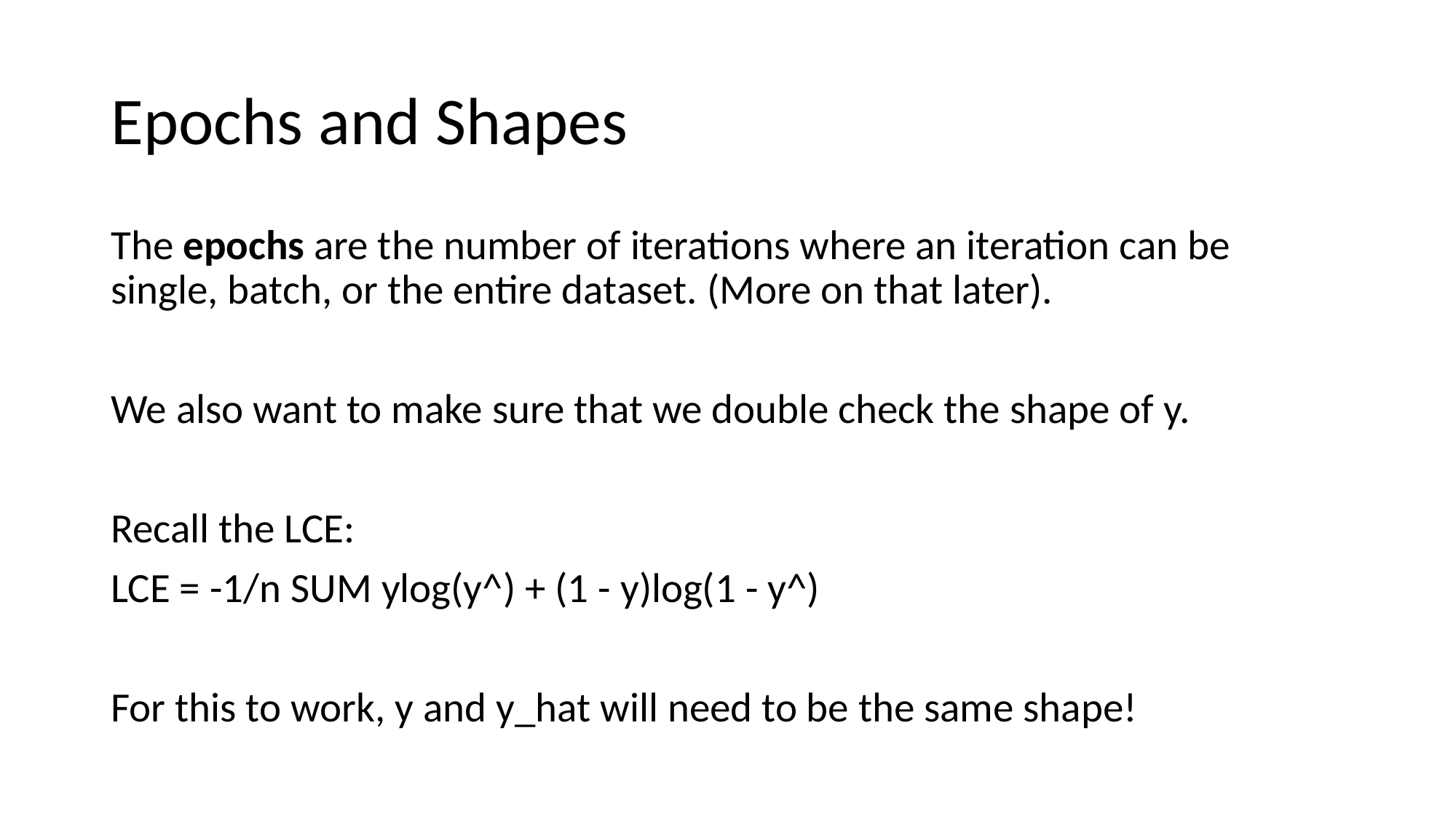

# Epochs and Shapes
The epochs are the number of iterations where an iteration can be single, batch, or the entire dataset. (More on that later).

We also want to make sure that we double check the shape of y.

Recall the LCE:
LCE = -1/n SUM ylog(y^) + (1 - y)log(1 - y^)

For this to work, y and y_hat will need to be the same shape!